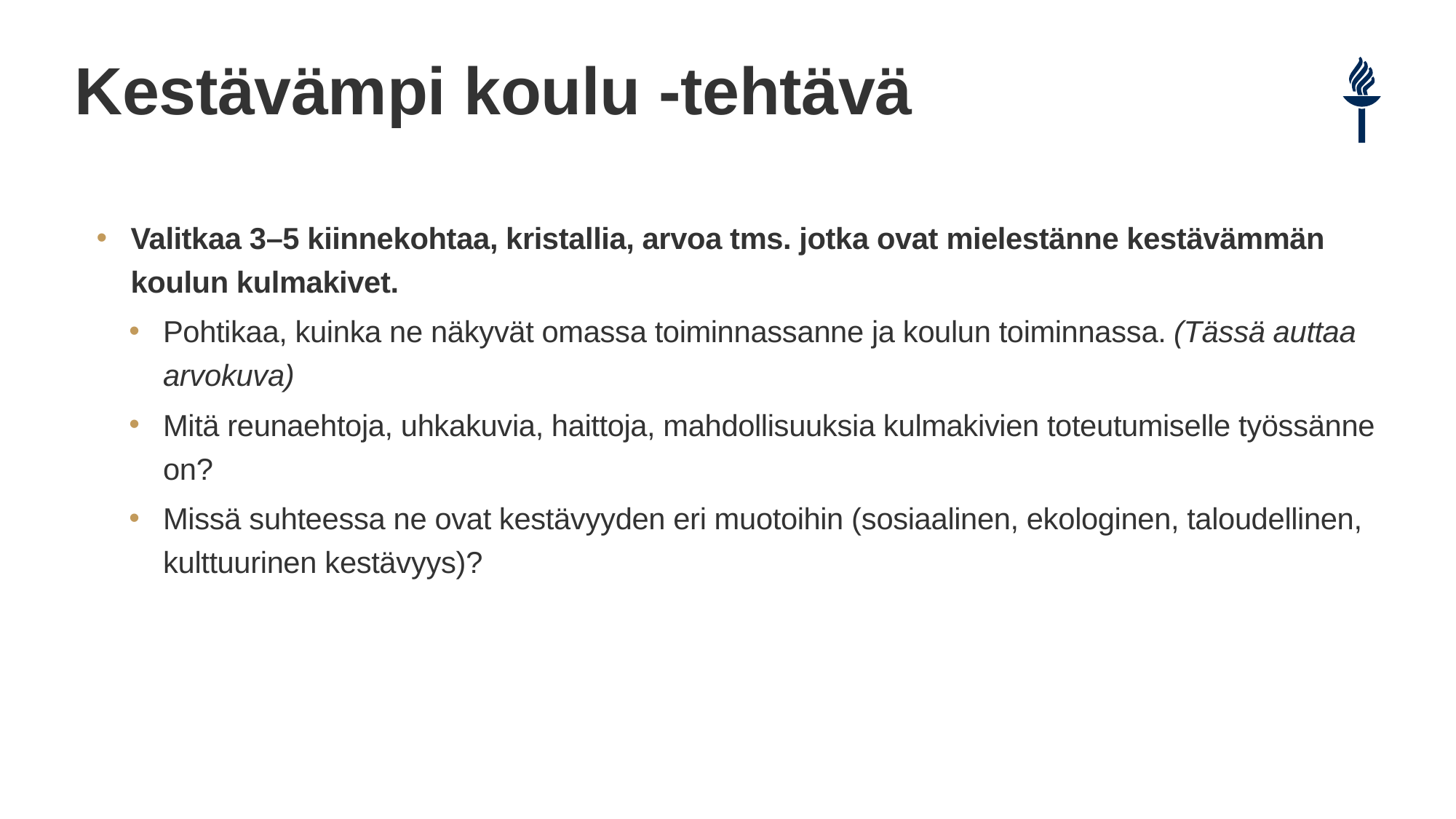

# Kestävämpi koulu -tehtävä
Valitkaa 3–5 kiinnekohtaa, kristallia, arvoa tms. jotka ovat mielestänne kestävämmän koulun kulmakivet.
Pohtikaa, kuinka ne näkyvät omassa toiminnassanne ja koulun toiminnassa. (Tässä auttaa arvokuva)
Mitä reunaehtoja, uhkakuvia, haittoja, mahdollisuuksia kulmakivien toteutumiselle työssänne on?
Missä suhteessa ne ovat kestävyyden eri muotoihin (sosiaalinen, ekologinen, taloudellinen, kulttuurinen kestävyys)?